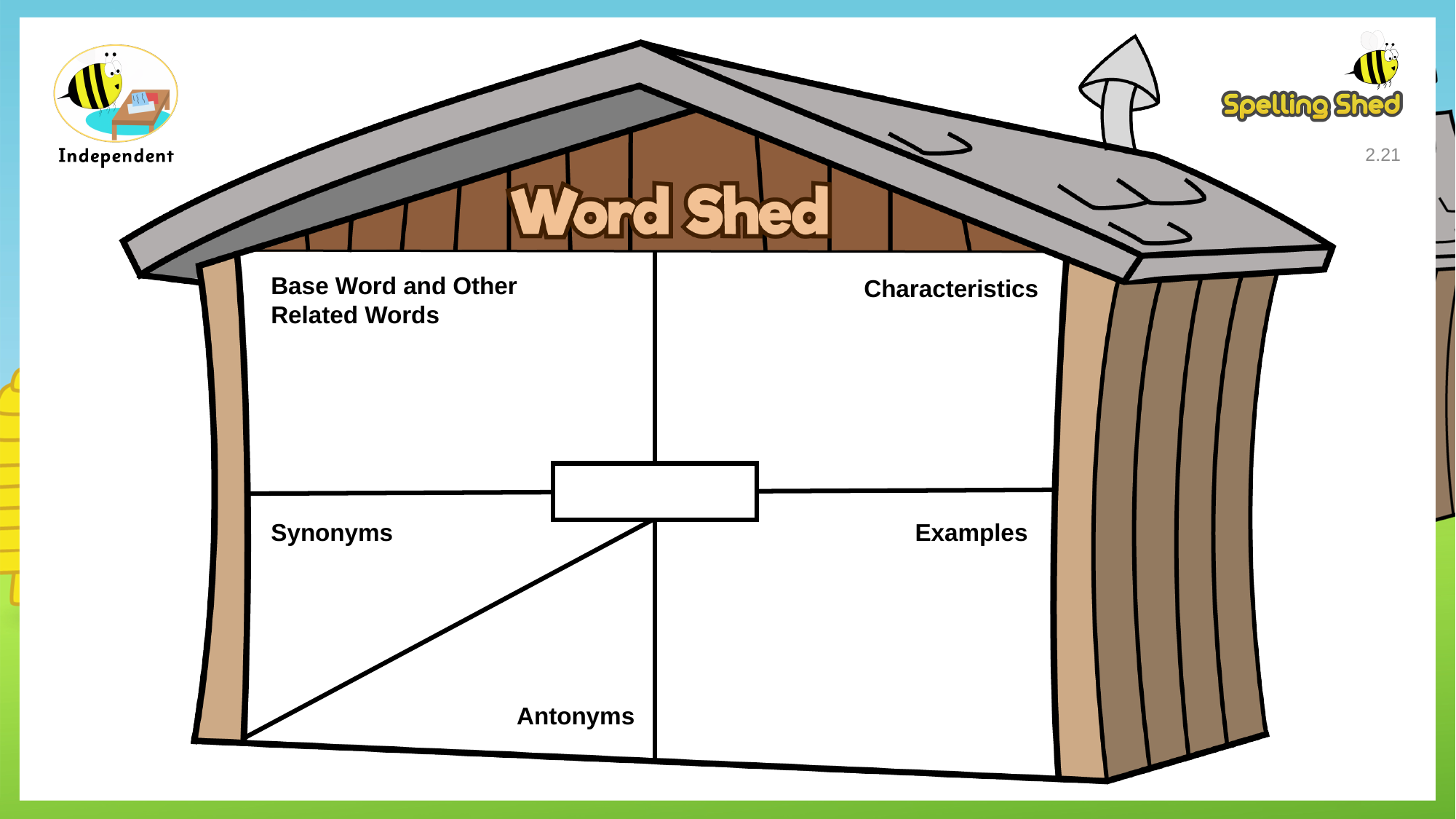

2.21
Characteristics
Base Word and Other Related Words
Synonyms
Examples
Antonyms